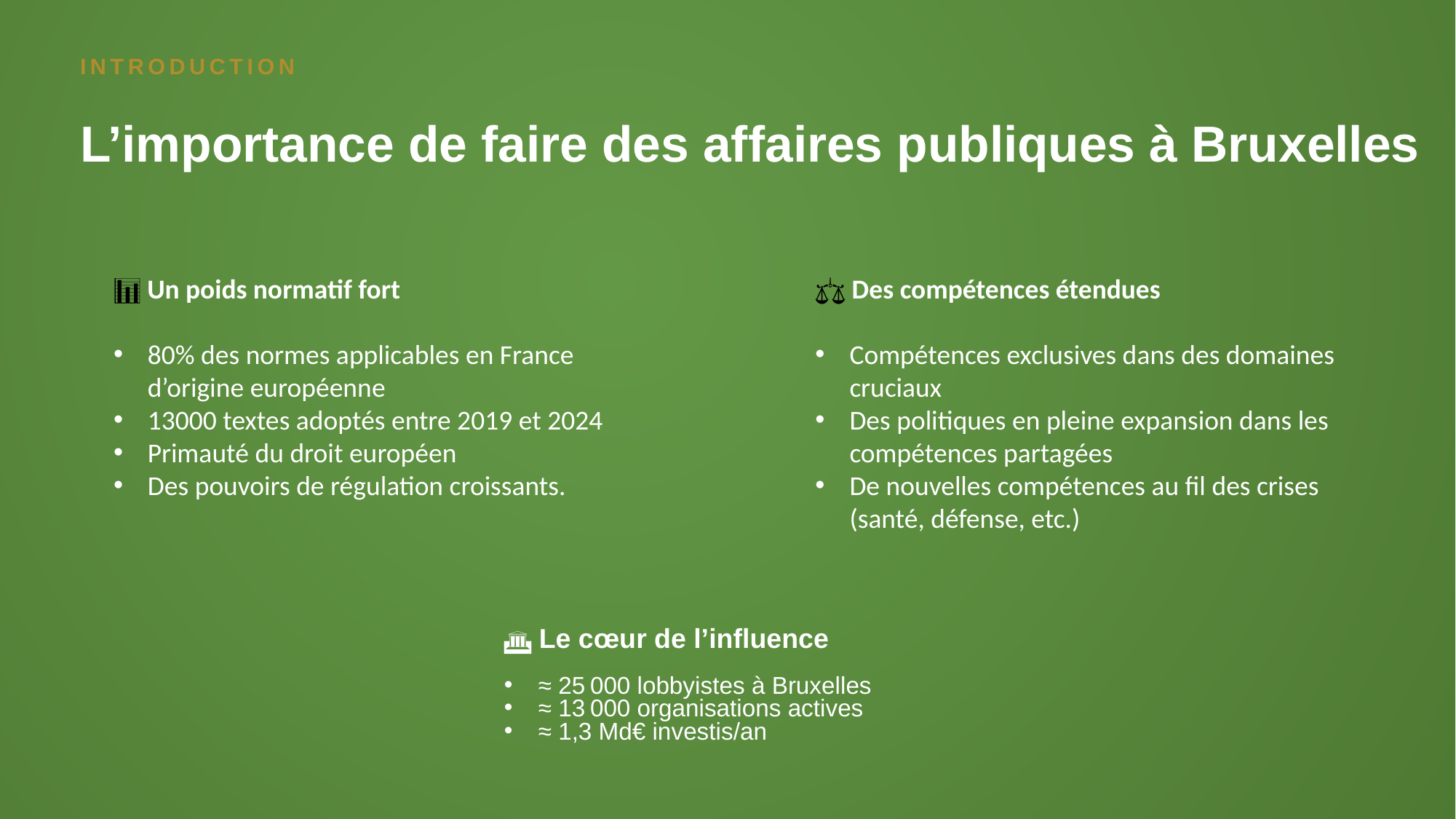

INTRODUCTION
L’importance de faire des affaires publiques à Bruxelles
📊 Un poids normatif fort

80% des normes applicables en France d’origine européenne
13000 textes adoptés entre 2019 et 2024
Primauté du droit européen
Des pouvoirs de régulation croissants.
⚖️ Des compétences étendues

Compétences exclusives dans des domaines cruciaux
Des politiques en pleine expansion dans les compétences partagées
De nouvelles compétences au fil des crises (santé, défense, etc.)

🏛️ Le cœur de l’influence

≈ 25 000 lobbyistes à Bruxelles
≈ 13 000 organisations actives
≈ 1,3 Md€ investis/an